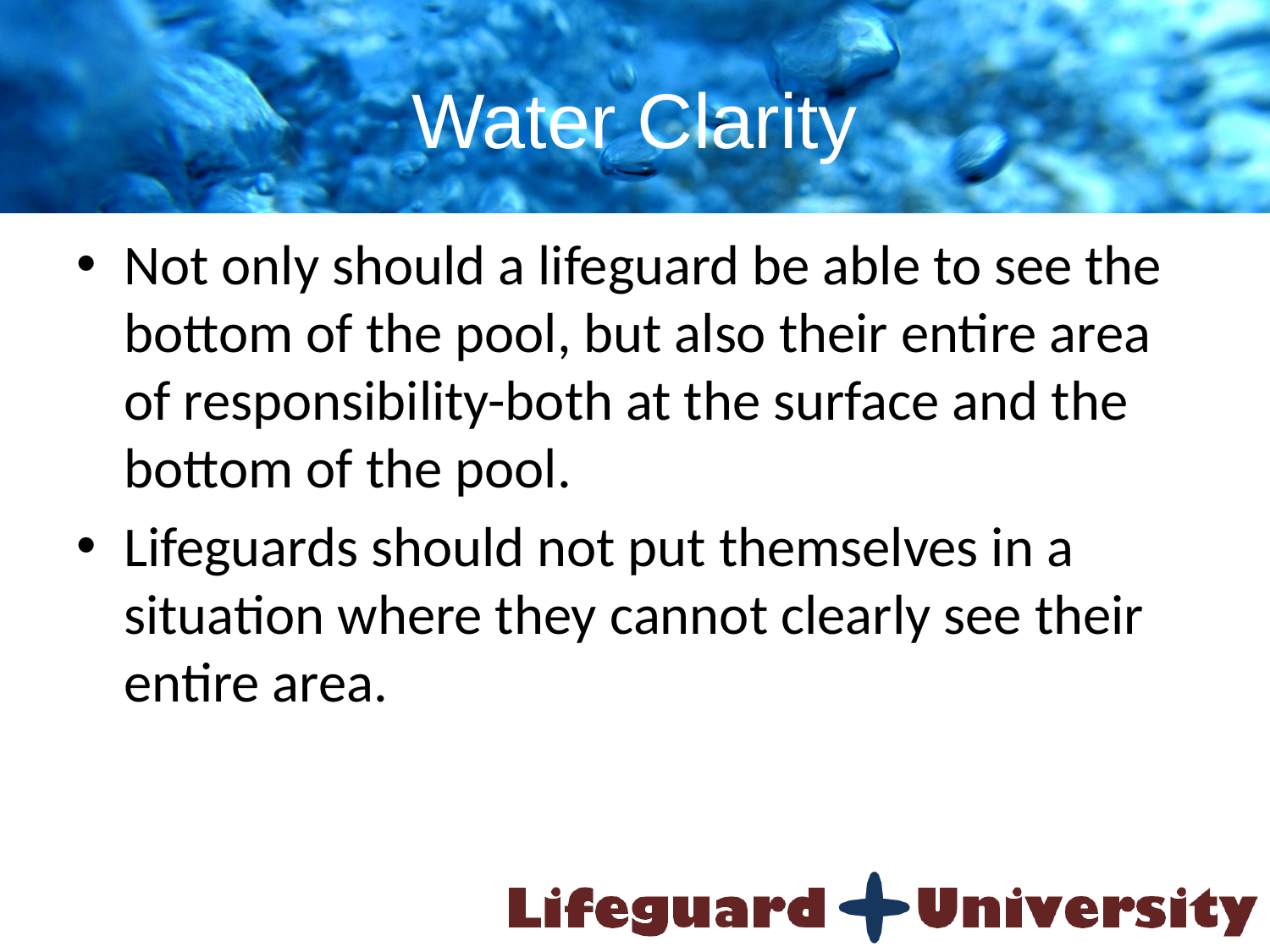

# Water Clarity
Not only should a lifeguard be able to see the bottom of the pool, but also their entire area of responsibility-both at the surface and the bottom of the pool.
Lifeguards should not put themselves in a situation where they cannot clearly see their entire area.